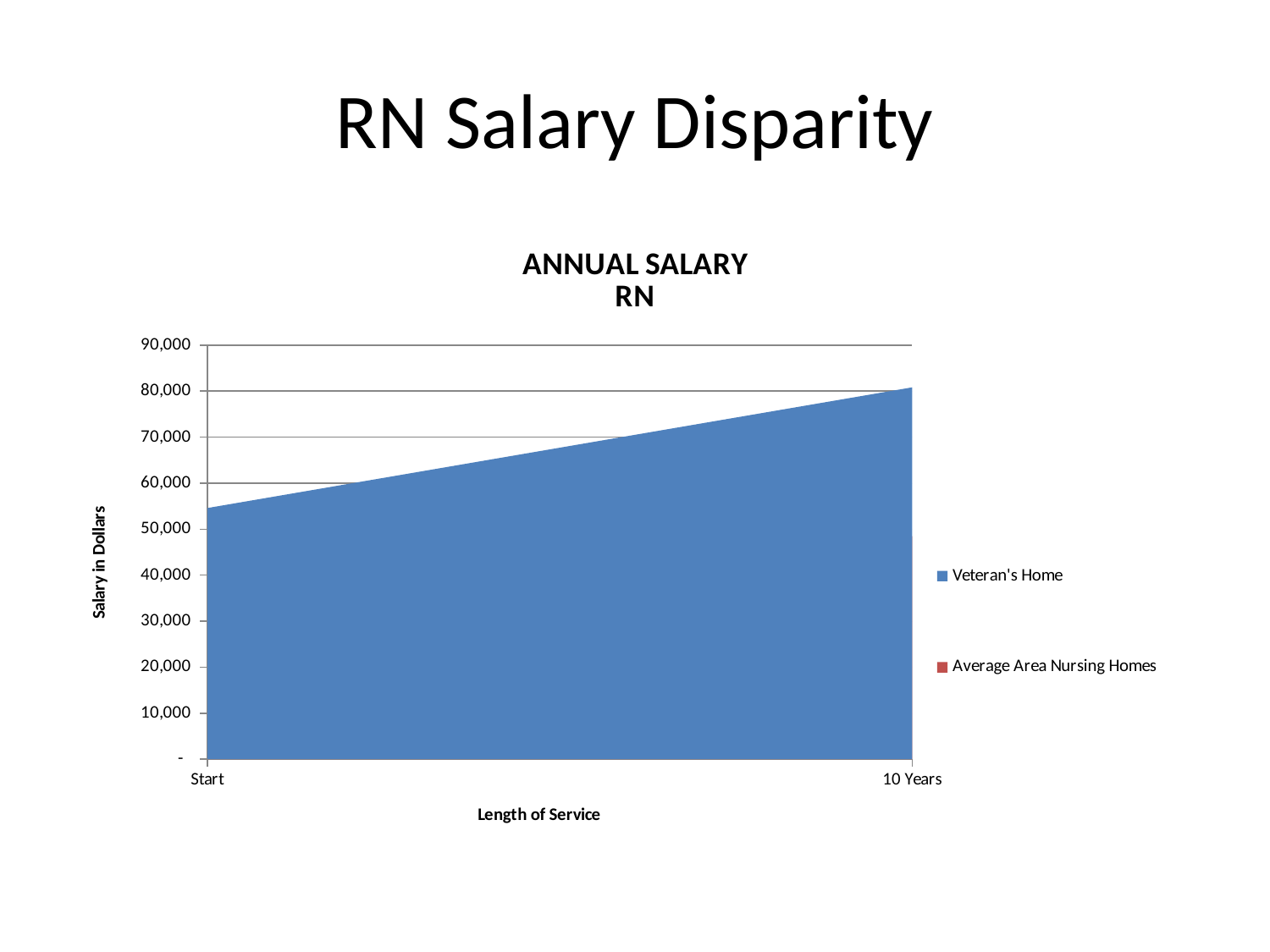

# RN Salary Disparity

### Chart: ANNUAL SALARY
RN

| Category | Veteran's Home | Average Area Nursing Homes |
|---|---|---|
| Start | 54600.0 | 43326.4 |
| 10 Years | 80828.8 | 48484.8 |